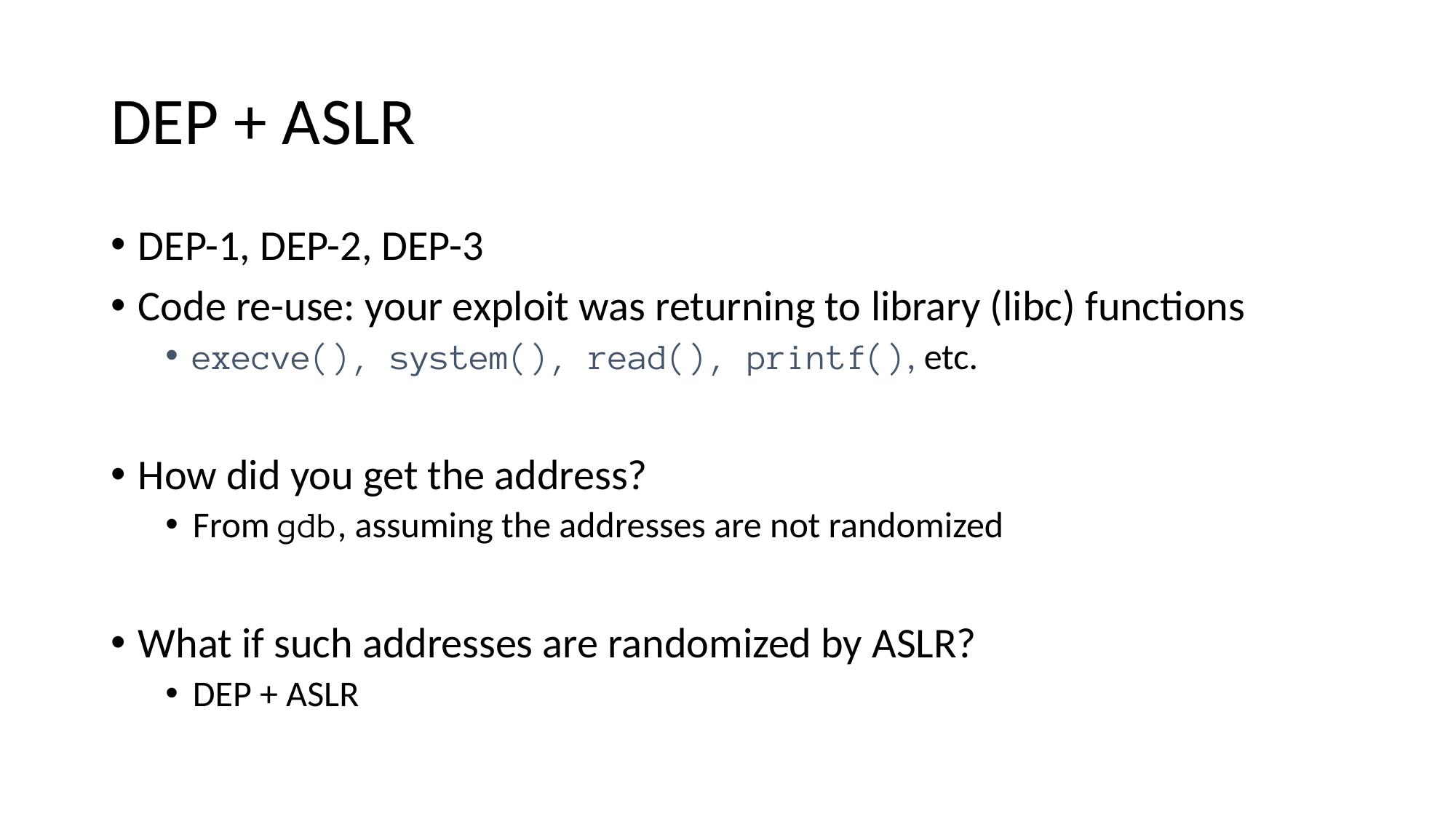

# DEP + ASLR
DEP-1, DEP-2, DEP-3
Code re-use: your exploit was returning to library (libc) functions
execve(), system(), read(), printf(), etc.

How did you get the address?
From gdb, assuming the addresses are not randomized

What if such addresses are randomized by ASLR?
DEP + ASLR